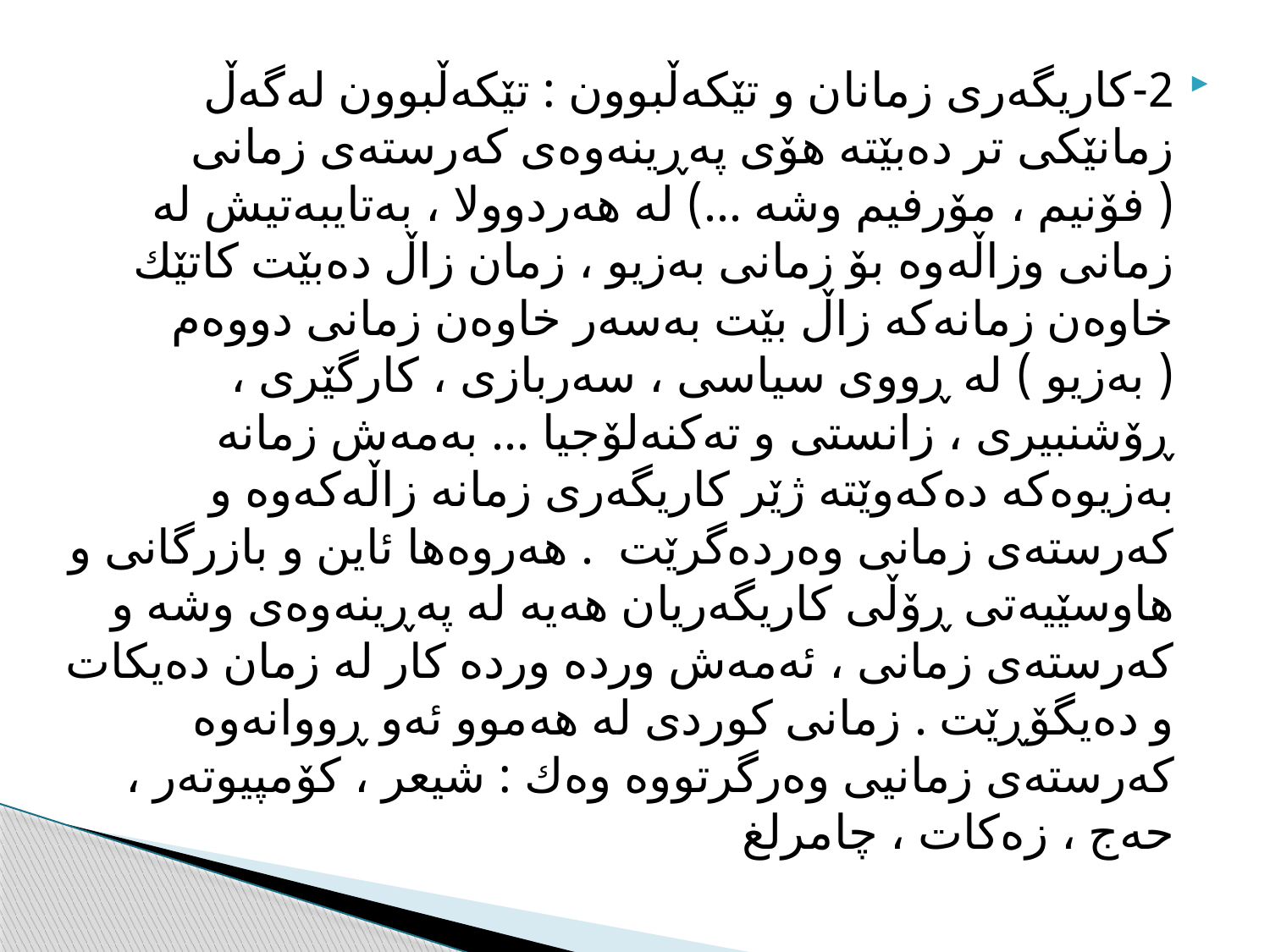

2-كاریگه‌ری زمانان و تێكه‌ڵبوون : تێكه‌ڵبوون له‌گه‌ڵ زمانێكی تر ده‌بێته‌ هۆی په‌ڕینه‌وه‌ی كه‌رسته‌ی زمانی ( فۆنیم ، مۆرفیم وشه‌ ...) له‌ هه‌ردوولا ، به‌تایبه‌تیش له‌ زمانی وزاڵه‌وه‌ بۆ زمانی به‌زیو ، زمان زاڵ ده‌بێت كاتێك خاوه‌ن زمانه‌كه‌ زاڵ بێت به‌سه‌ر خاوه‌ن زمانی دووه‌م ( به‌زیو ) له‌ ڕووی سیاسی ، سه‌ربازی ، كارگێری ، ڕۆشنبیری ، زانستی و ته‌كنه‌لۆجیا ... به‌مه‌ش زمانه‌ به‌زیوه‌كه‌ ده‌كه‌وێته‌ ژێر كاریگه‌ری زمانه‌ زاڵه‌كه‌وه‌ و كه‌رسته‌ی زمانی وه‌رده‌گرێت  . هه‌روه‌ها ئاین و بازرگانی و هاوسێیه‌تی ڕۆڵی كاریگه‌ریان هه‌یه‌ له‌ په‌ڕینه‌وه‌ی وشه‌ و كه‌رسته‌ی زمانی ، ئه‌مه‌ش ورده‌ ورده‌ كار له‌ زمان ده‌یكات و ده‌یگۆڕێت . زمانی كوردی له‌ هه‌موو ئه‌و ڕووانه‌وه‌ كه‌رسته‌ی زمانیی وه‌رگرتووه‌ وه‌ك : شیعر ، كۆمپیوته‌ر ، حه‌ج ، زه‌كات ، چامرلغ